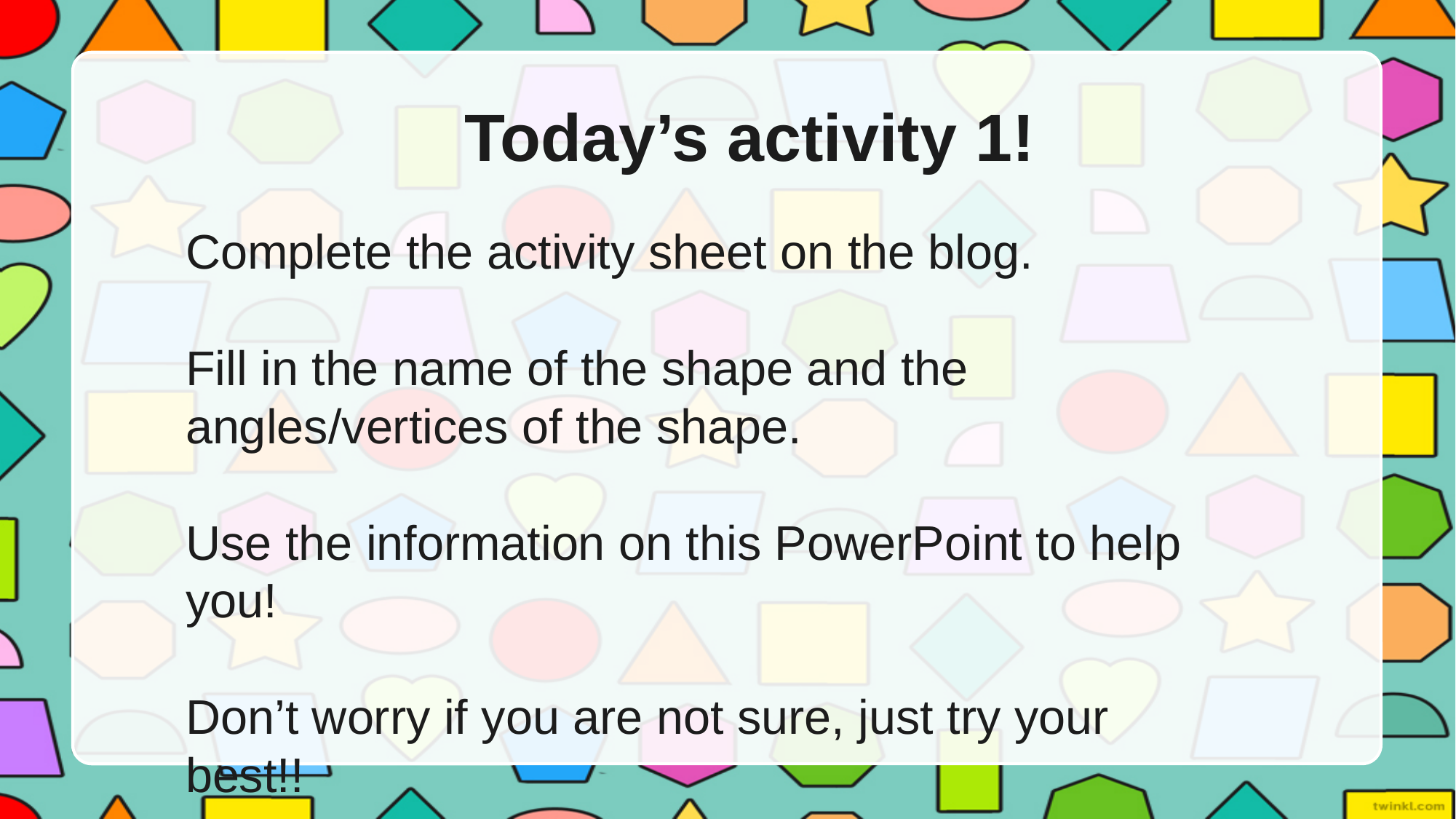

# Today’s activity 1!
Complete the activity sheet on the blog.

Fill in the name of the shape and the angles/vertices of the shape.

Use the information on this PowerPoint to help you!

Don’t worry if you are not sure, just try your best!!